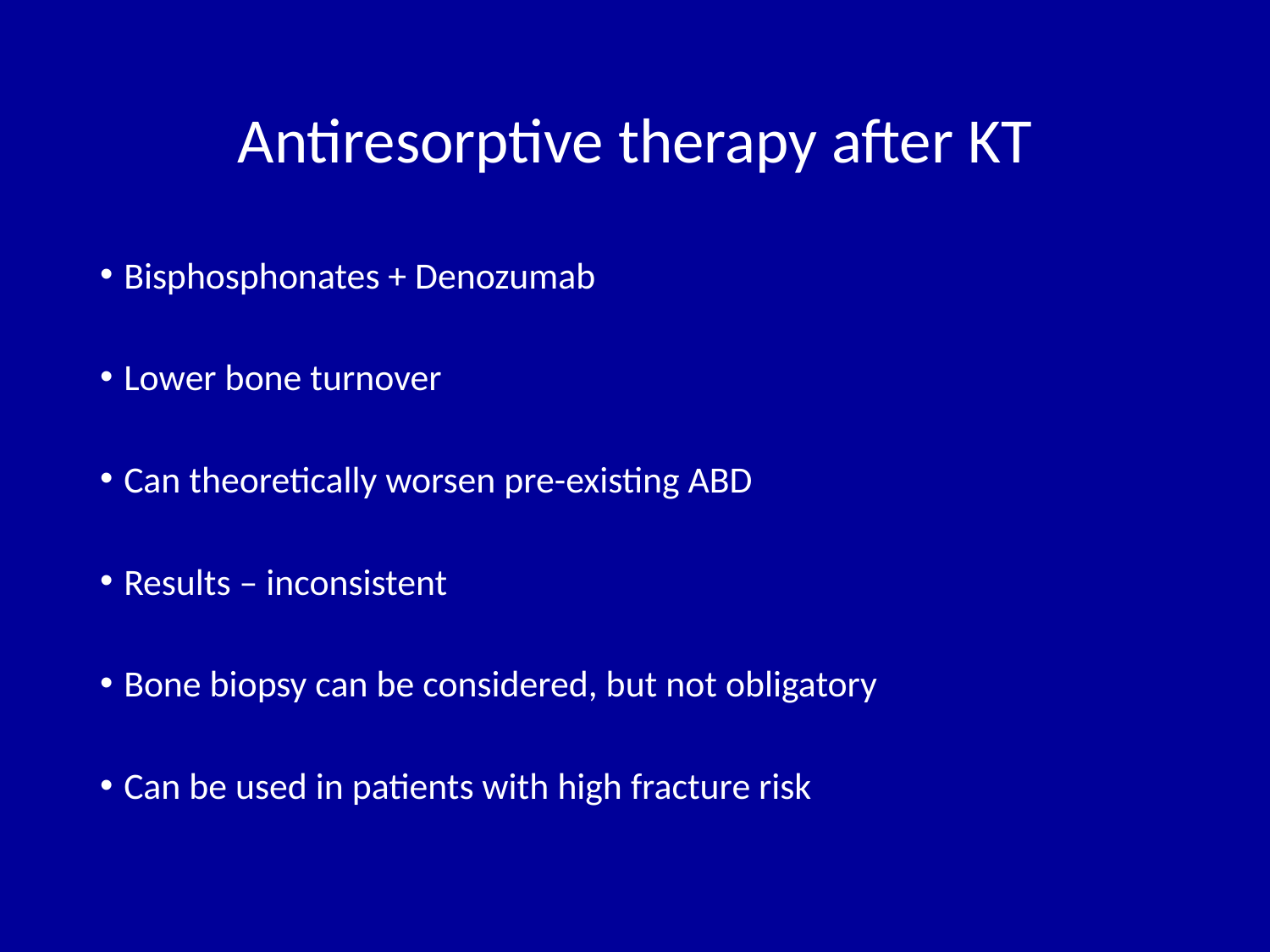

# Antiresorptive therapy after KT
Bisphosphonates + Denozumab
Lower bone turnover
Can theoretically worsen pre-existing ABD
Results – inconsistent
Bone biopsy can be considered, but not obligatory
Can be used in patients with high fracture risk